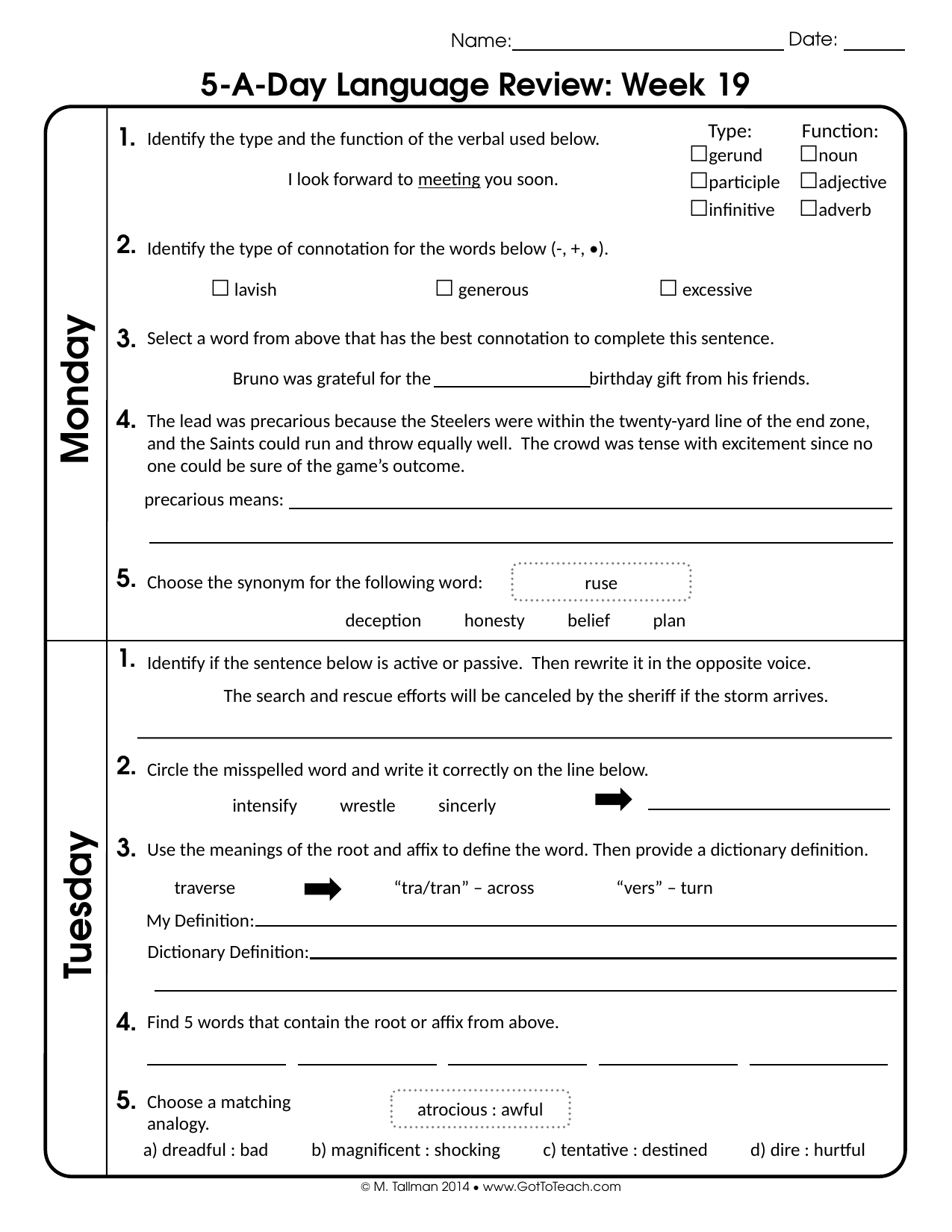

Date:
Name:
5-A-Day Language Review: Week 19
Type:
Function:
1.
Identify the type and the function of the verbal used below.
☐gerund
☐participle
☐infinitive
☐noun
☐adjective
☐adverb
I look forward to meeting you soon.
2.
Identify the type of connotation for the words below (-, +, •).
☐ lavish 		☐ generous 		☐ excessive
3.
Select a word from above that has the best connotation to complete this sentence.
Bruno was grateful for the                                     birthday gift from his friends.
Monday
4.
The lead was precarious because the Steelers were within the twenty-yard line of the end zone, and the Saints could run and throw equally well.  The crowd was tense with excitement since no one could be sure of the game’s outcome.
precarious means:
5.
ruse
Choose the synonym for the following word:
deception          honesty          belief          plan
1.
Identify if the sentence below is active or passive.  Then rewrite it in the opposite voice.
The search and rescue efforts will be canceled by the sheriff if the storm arrives.
2.
Circle the misspelled word and write it correctly on the line below.
intensify          wrestle          sincerly

3.
Use the meanings of the root and affix to define the word. Then provide a dictionary definition.
traverse
“tra/tran” – across
“vers” – turn
Tuesday

My Definition:
Dictionary Definition:
4.
Find 5 words that contain the root or affix from above.
5.
Choose a matching analogy.
atrocious : awful
a) dreadful : bad          b) magnificent : shocking          c) tentative : destined          d) dire : hurtful